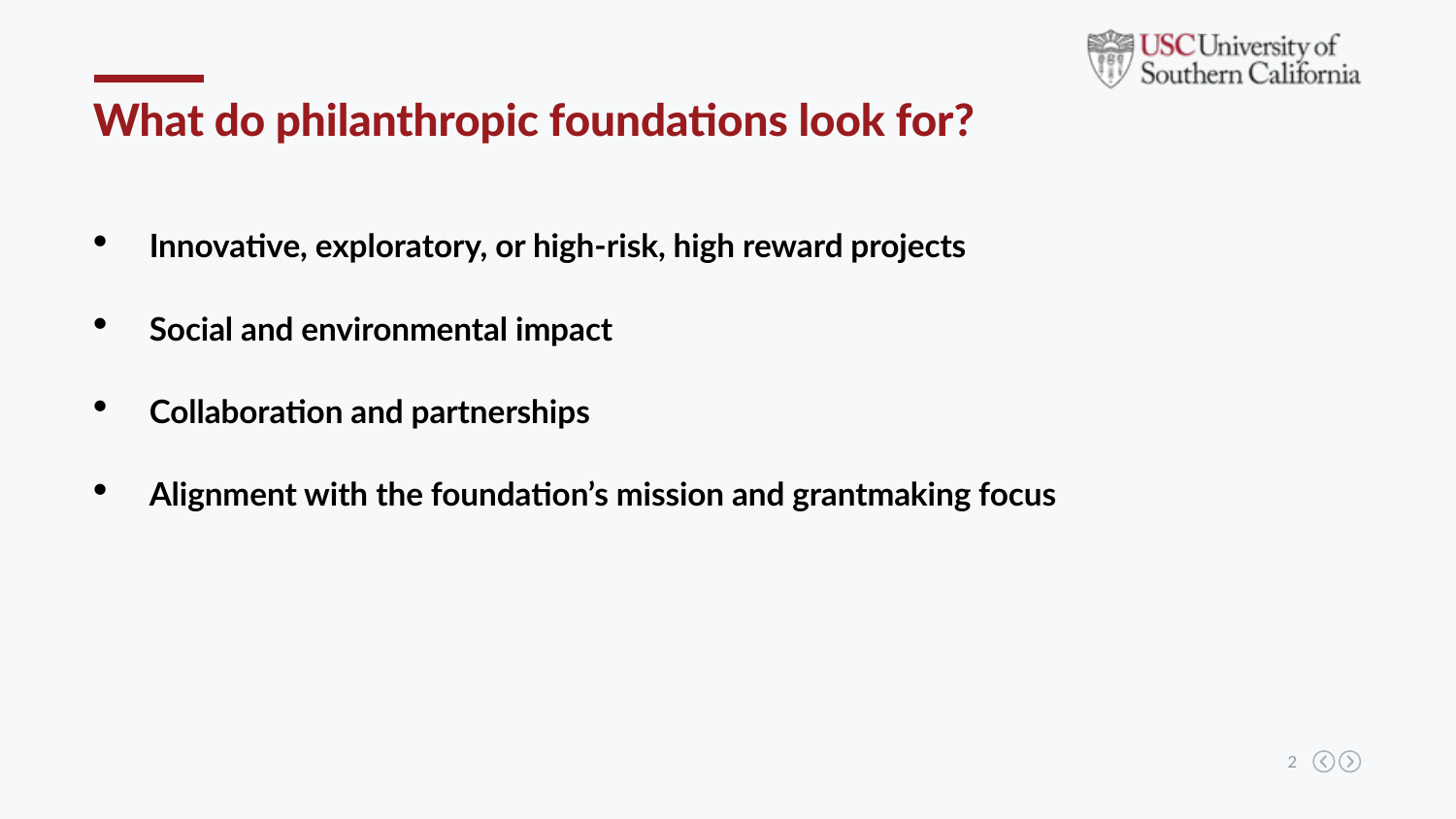

What do philanthropic foundations look for?

Innovative, exploratory, or high-risk, high reward projects

Social and environmental impact

Collaboration and partnerships

Alignment with the foundation’s mission and grantmaking focus